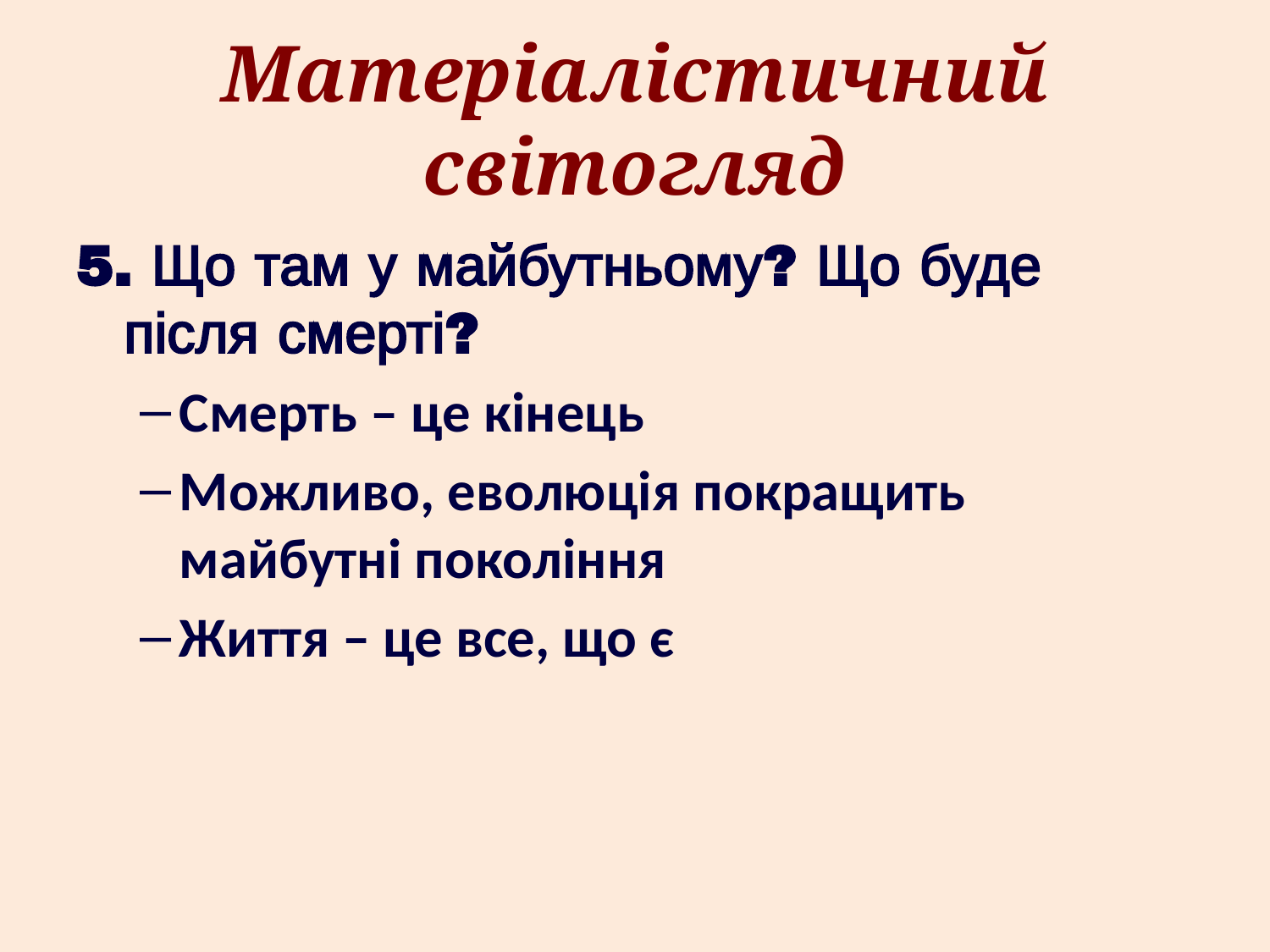

# Матеріалістичний світогляд
5. Що там у майбутньому? Що буде після смерті?
Смерть – це кінець
Можливо, еволюція покращить майбутні покоління
Життя – це все, що є